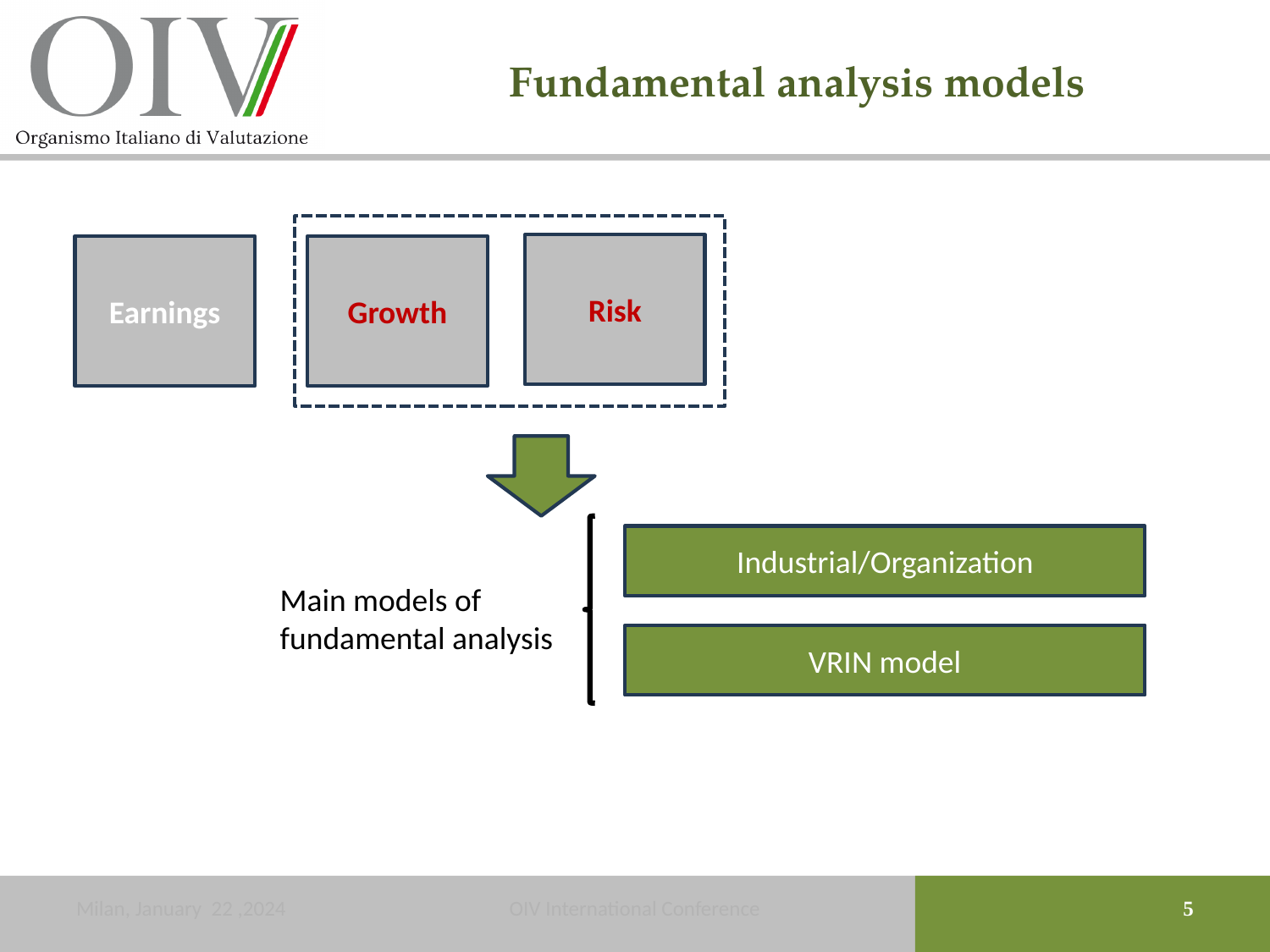

# Fundamental analysis models

Risk
Earnings
Growth

Industrial/Organization
Main models of
fundamental analysis
VRIN model
Milan, January  22 ,2024
OIV International Conference
5